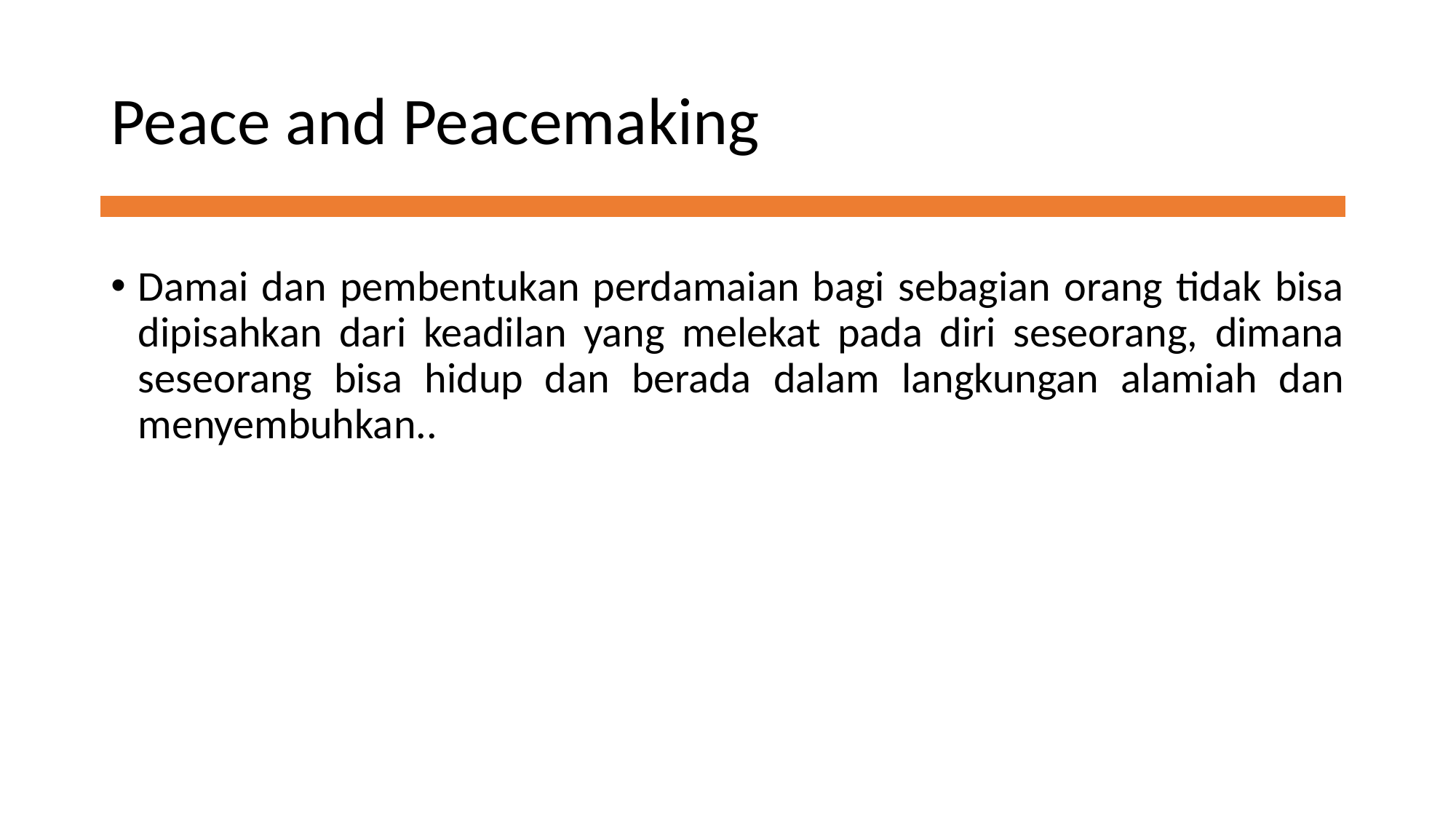

# Peace and Peacemaking

Damai dan pembentukan perdamaian bagi sebagian orang tidak bisa dipisahkan dari keadilan yang melekat pada diri seseorang, dimana seseorang bisa hidup dan berada dalam langkungan alamiah dan menyembuhkan..